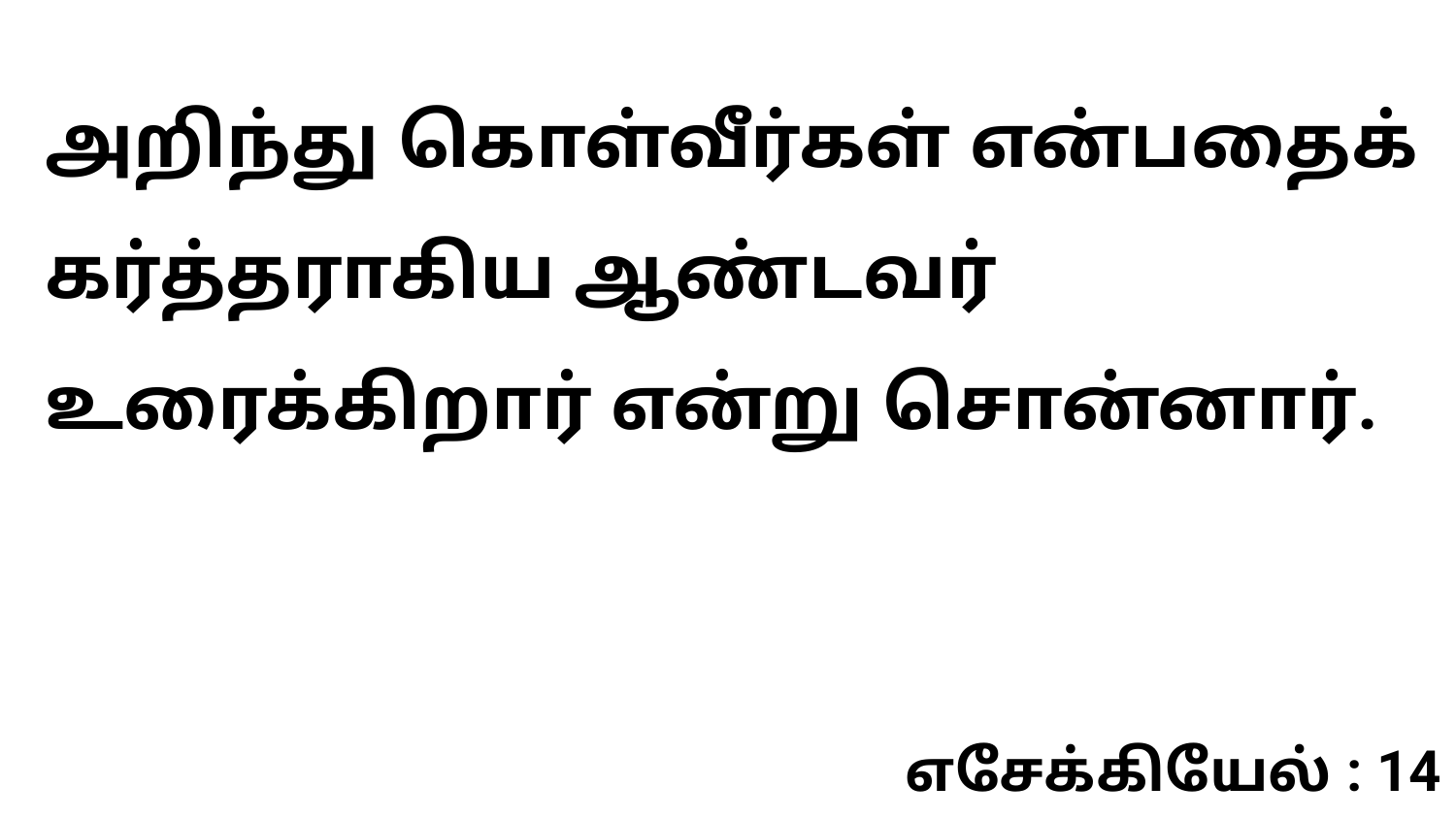

அறிந்து கொள்வீர்கள் என்பதைக் கர்த்தராகிய ஆண்டவர் உரைக்கிறார் என்று சொன்னார்.
எசேக்கியேல் : 14